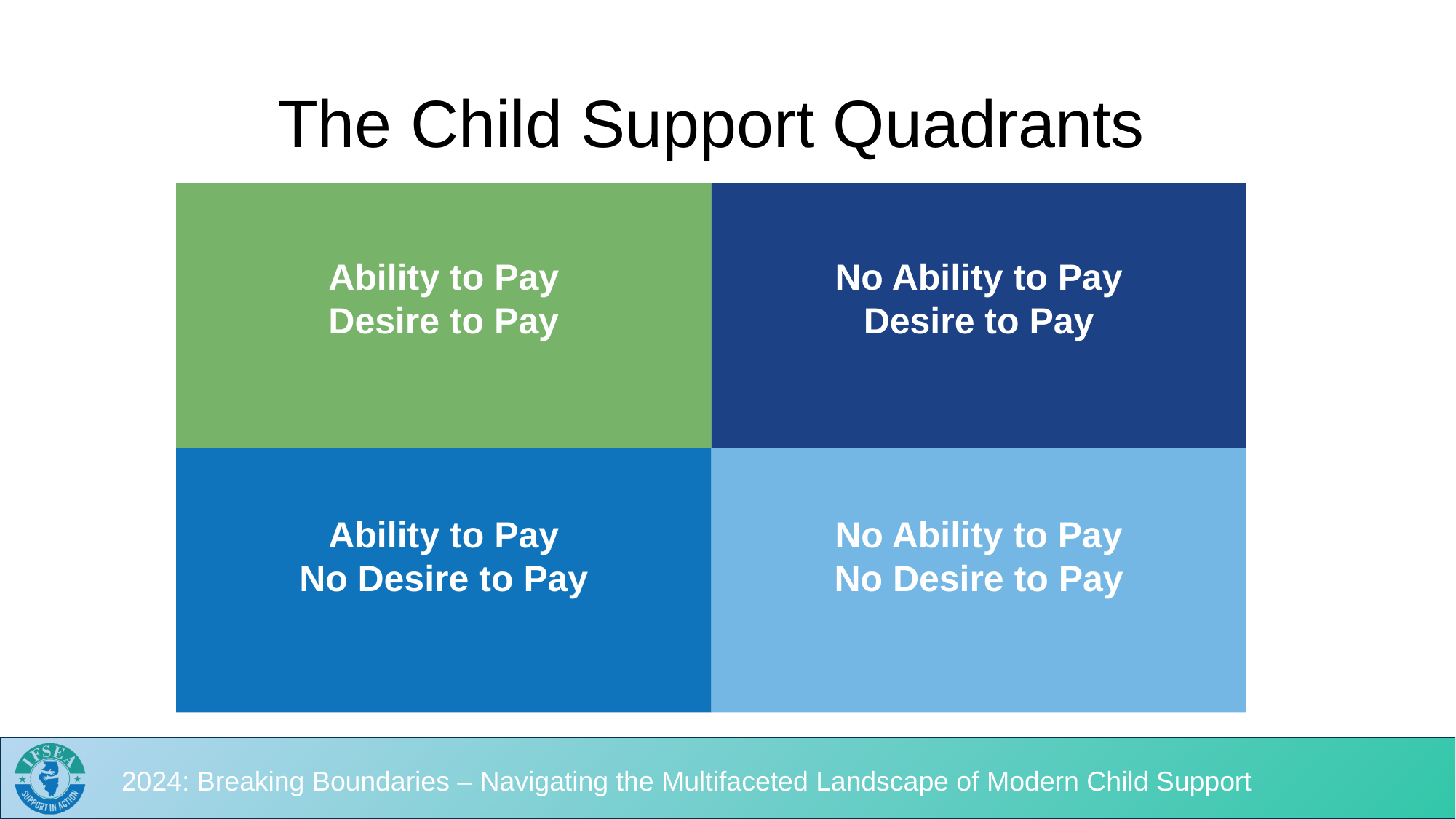

# The Child Support Quadrants

Ability to Pay
Desire to Pay

No Ability to Pay
Desire to Pay

No Ability to Pay
No Desire to Pay

Ability to Pay
No Desire to Pay